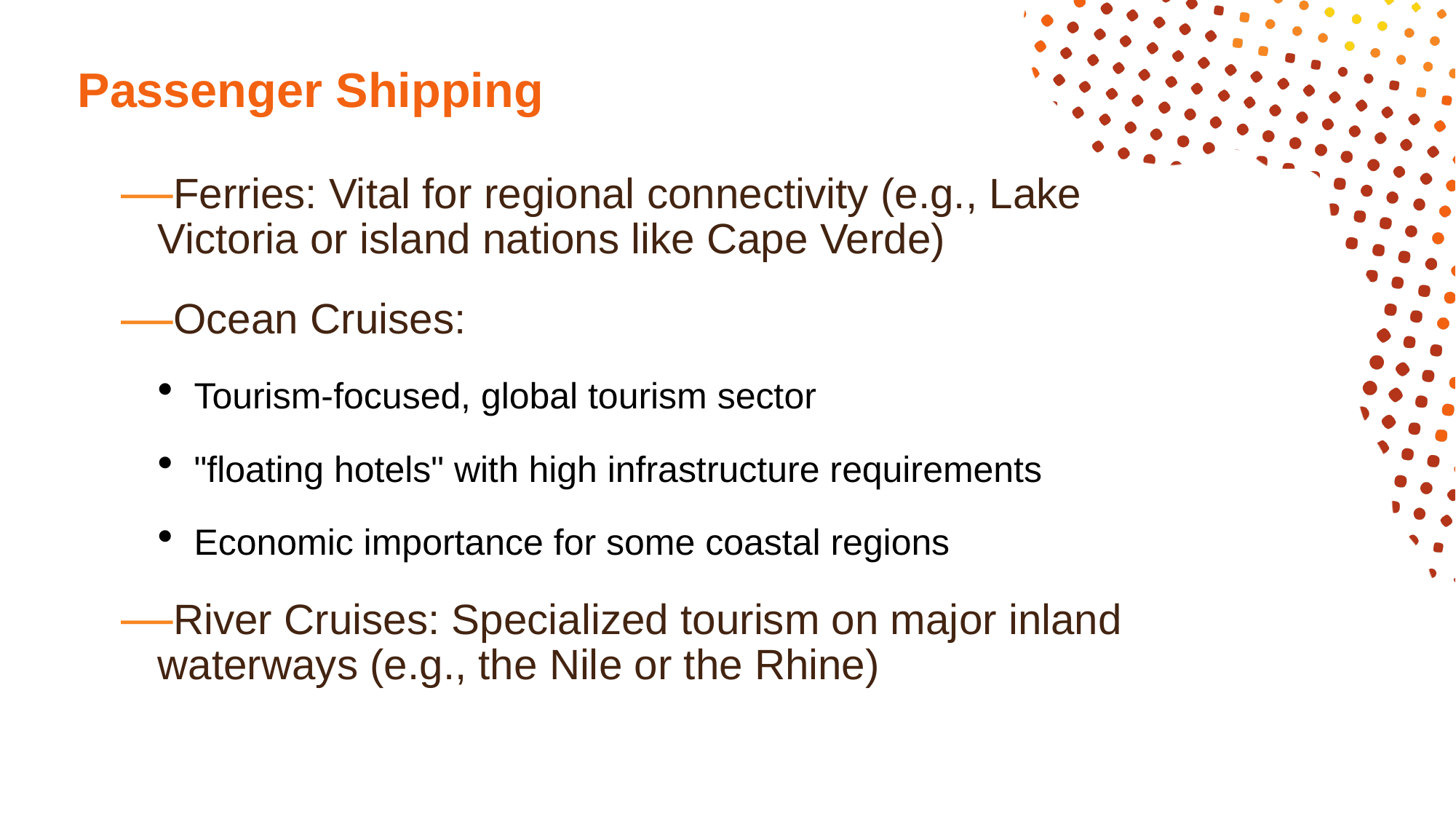

# Passenger Shipping
Ferries: Vital for regional connectivity (e.g., Lake Victoria or island nations like Cape Verde)
Ocean Cruises:
Tourism-focused, global tourism sector
"floating hotels" with high infrastructure requirements
Economic importance for some coastal regions
River Cruises: Specialized tourism on major inland waterways (e.g., the Nile or the Rhine)